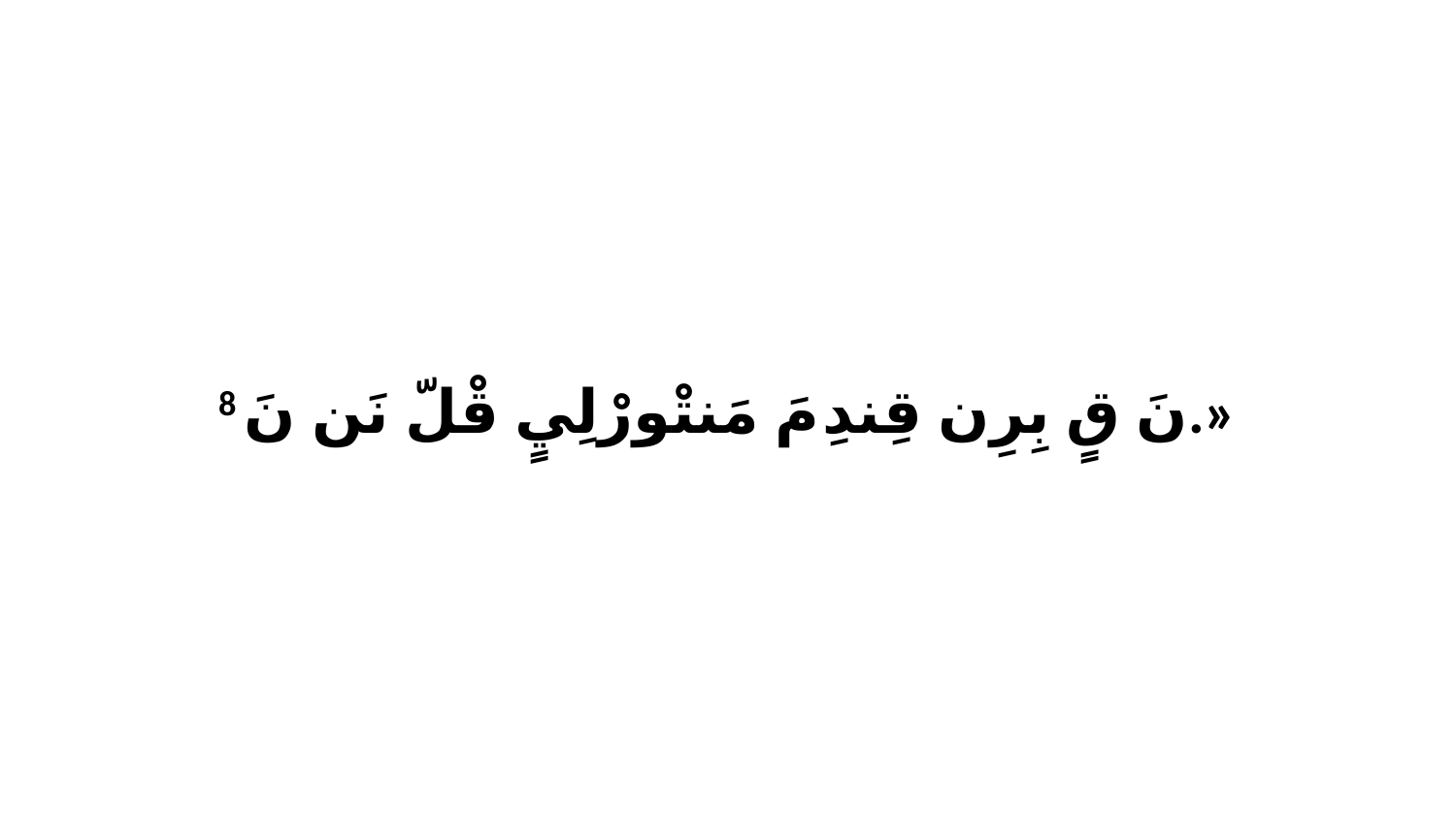

8 نَ قٍ بِرِن قِندِ مَ مَنتْورْلِيٍ قْلّ نَن نَ.»